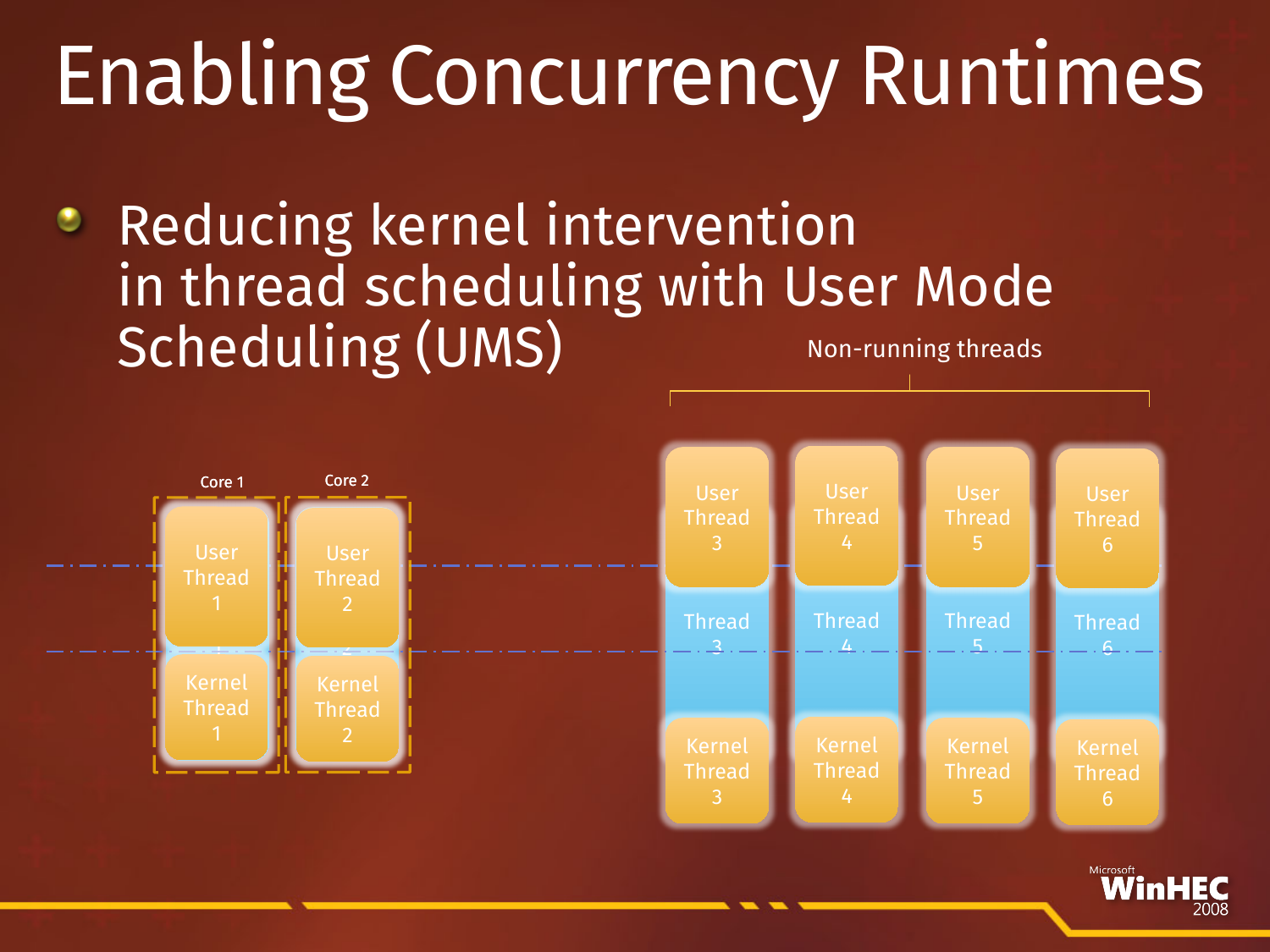

# Enabling Concurrency Runtimes
Reducing kernel intervention
in thread scheduling with User Mode Scheduling (UMS)

Non-running threads
User
Thread
4
User
Thread
3
User
Thread
5
User
Thread
6
Core 2
Core 2
Core 1
Core 1

Thread
4
Thread
5
User
Thread
1
Thread
1
Thread
3
Thread
2
Thread
6
User
Thread
2
Kernel
Thread
1
Kernel
Thread
2
Kernel
Thread
4
Kernel
Thread
3
Kernel
Thread
5
Kernel
Thread
6